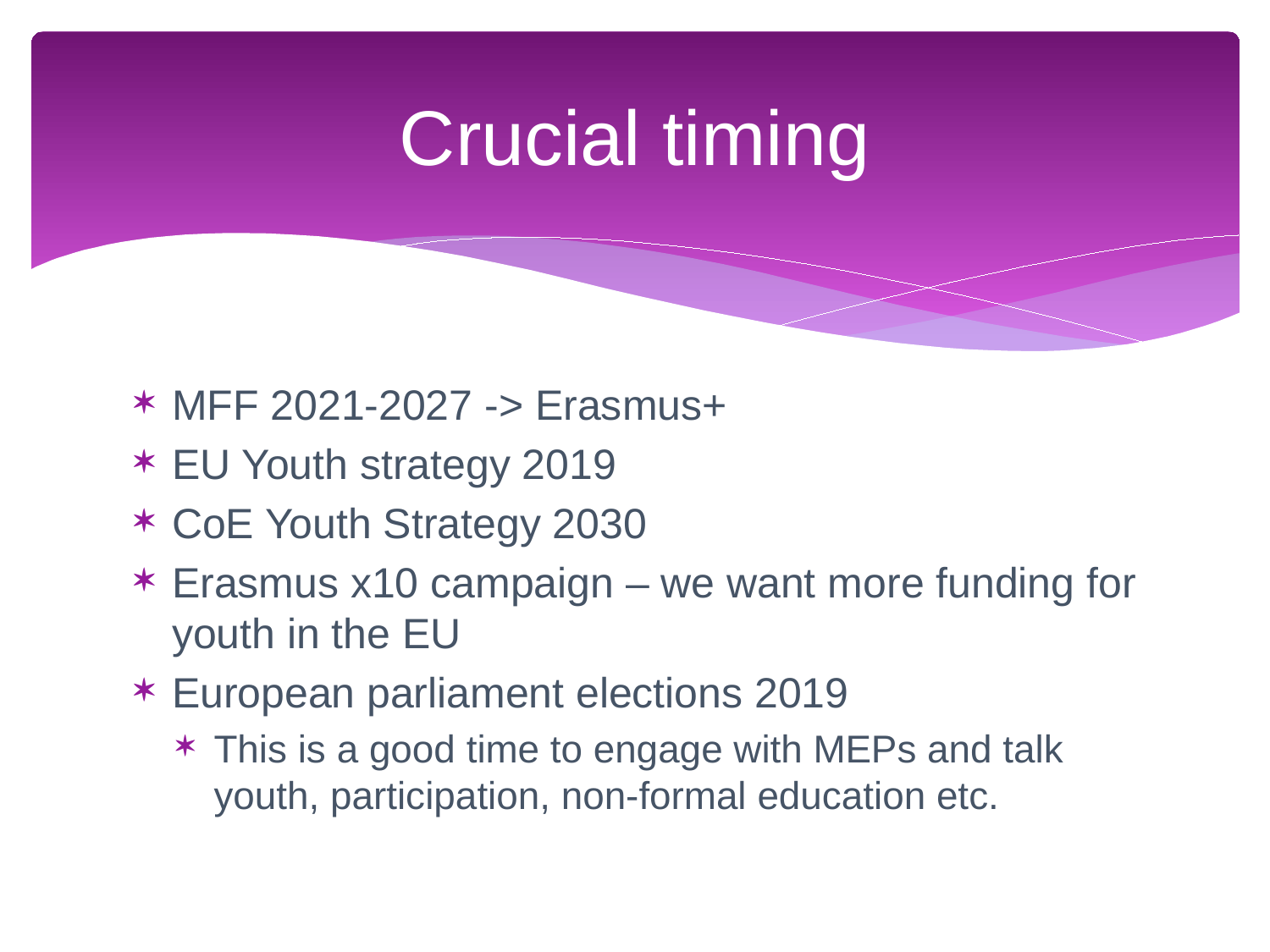

# Crucial timing
MFF 2021-2027 -> Erasmus+
EU Youth strategy 2019
CoE Youth Strategy 2030
Erasmus x10 campaign – we want more funding for youth in the EU
European parliament elections 2019
This is a good time to engage with MEPs and talk youth, participation, non-formal education etc.